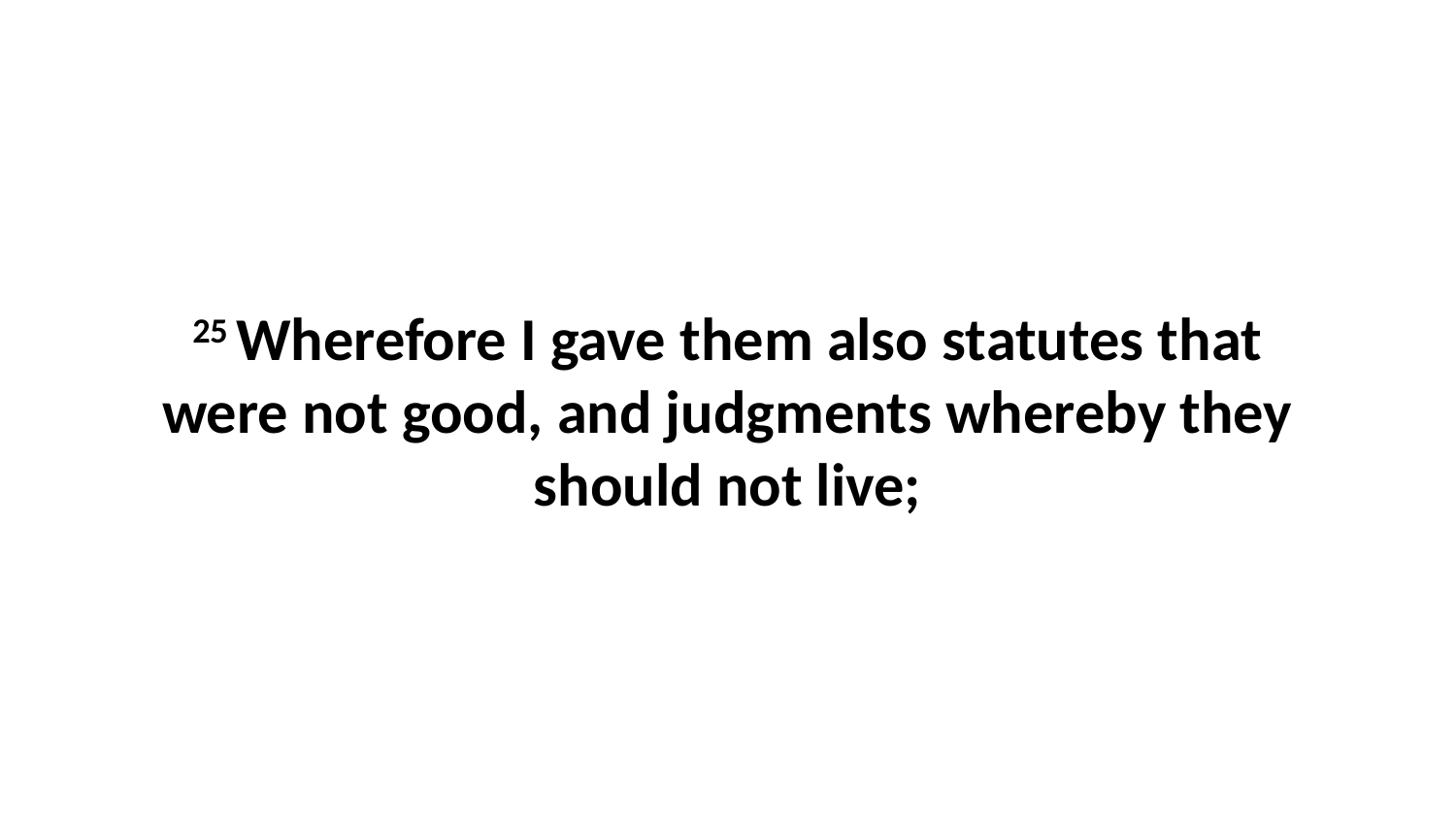

25 Wherefore I gave them also statutes that were not good, and judgments whereby they should not live;